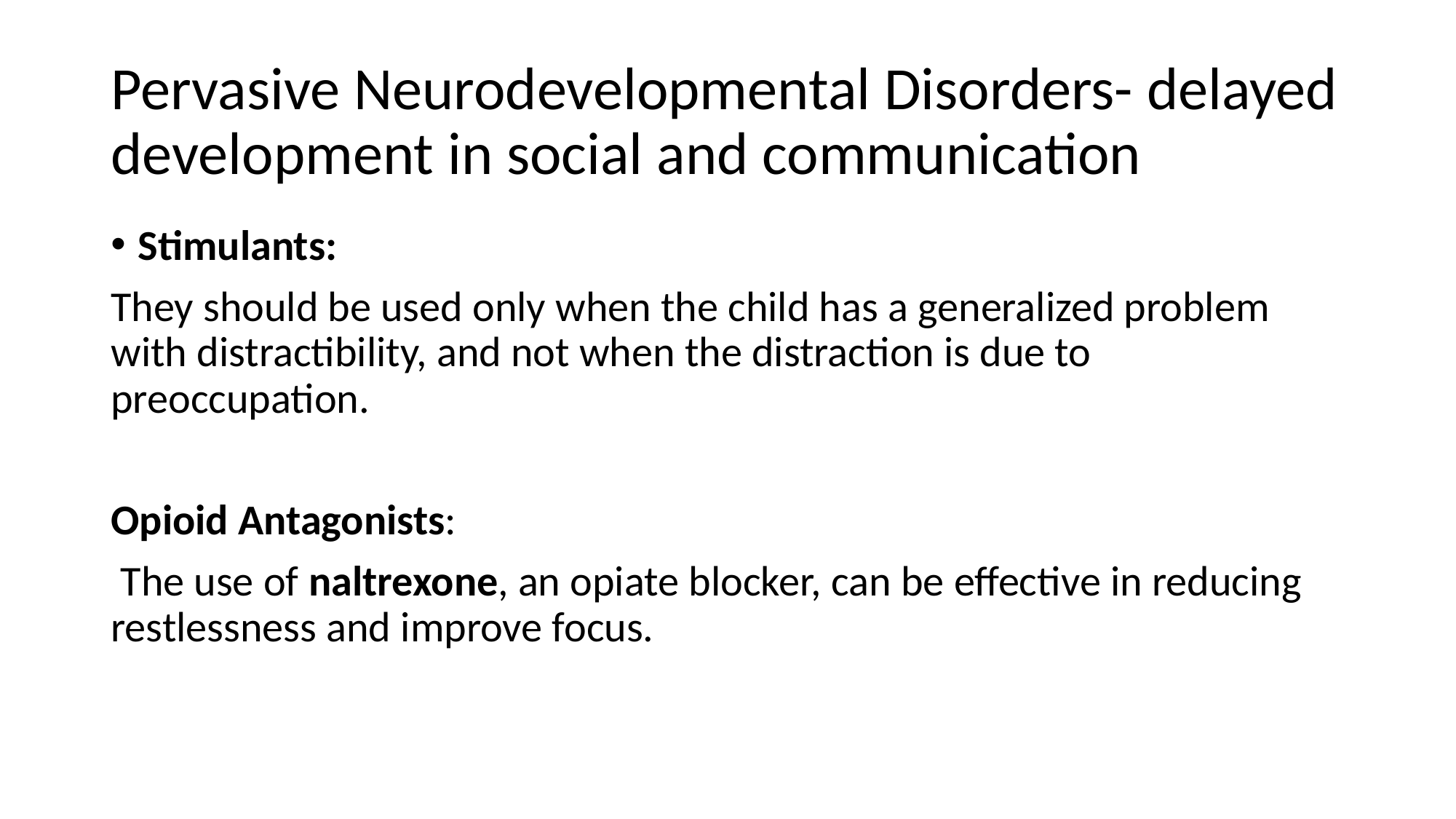

# Pervasive Neurodevelopmental Disorders- delayed development in social and communication
Stimulants:
They should be used only when the child has a generalized problem with distractibility, and not when the distraction is due to preoccupation.

Opioid Antagonists:
 The use of naltrexone, an opiate blocker, can be effective in reducing restlessness and improve focus.